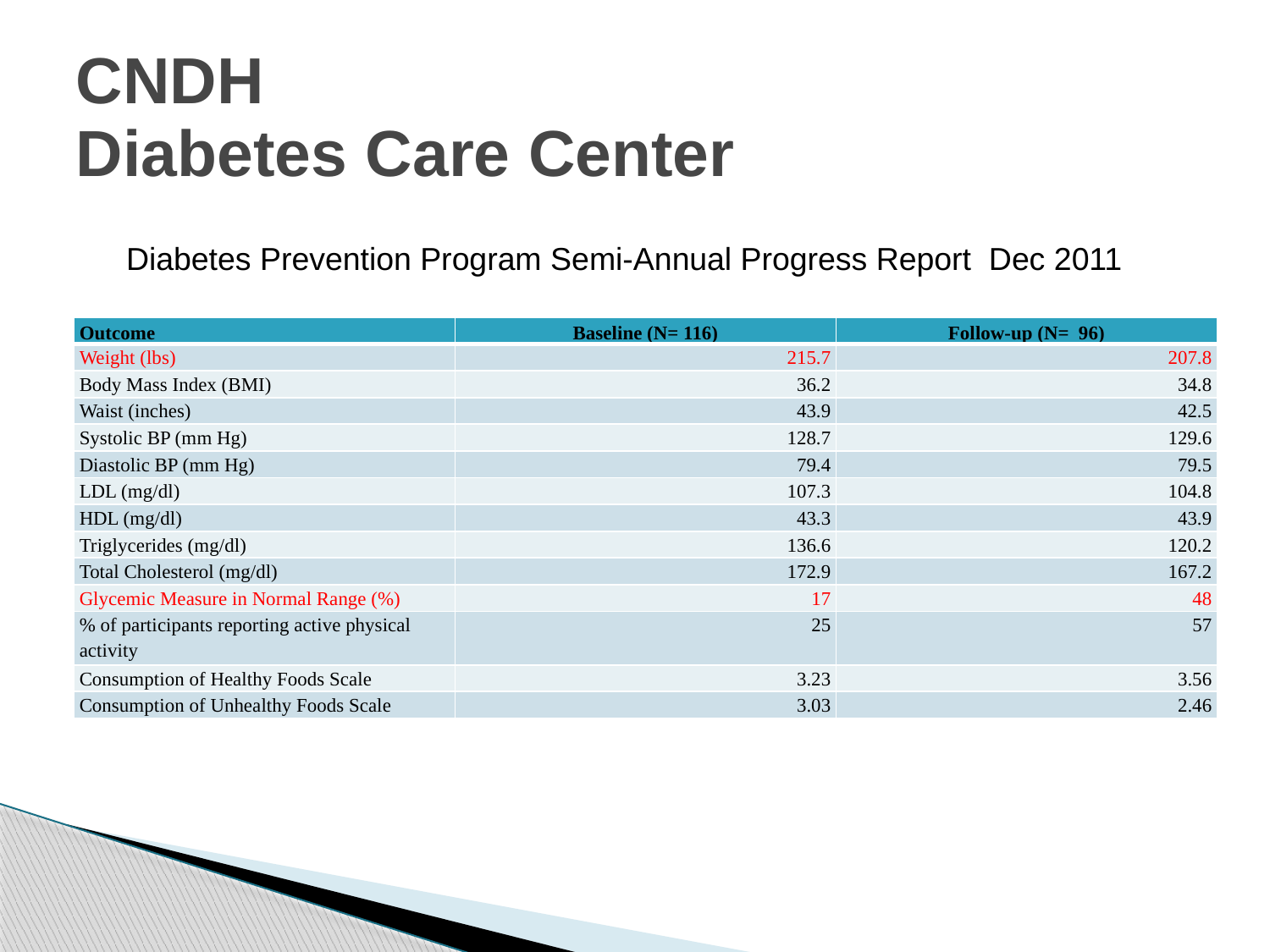

# CNDH Diabetes Care Center
Diabetes Prevention Program Semi-Annual Progress Report  Dec 2011
| Outcome | Baseline (N= 116) | Follow-up (N= 96) |
| --- | --- | --- |
| Weight (lbs) | 215.7 | 207.8 |
| Body Mass Index (BMI) | 36.2 | 34.8 |
| Waist (inches) | 43.9 | 42.5 |
| Systolic BP (mm Hg) | 128.7 | 129.6 |
| Diastolic BP (mm Hg) | 79.4 | 79.5 |
| LDL (mg/dl) | 107.3 | 104.8 |
| HDL (mg/dl) | 43.3 | 43.9 |
| Triglycerides (mg/dl) | 136.6 | 120.2 |
| Total Cholesterol (mg/dl) | 172.9 | 167.2 |
| Glycemic Measure in Normal Range (%) | 17 | 48 |
| % of participants reporting active physical activity | 25 | 57 |
| Consumption of Healthy Foods Scale | 3.23 | 3.56 |
| Consumption of Unhealthy Foods Scale | 3.03 | 2.46 |